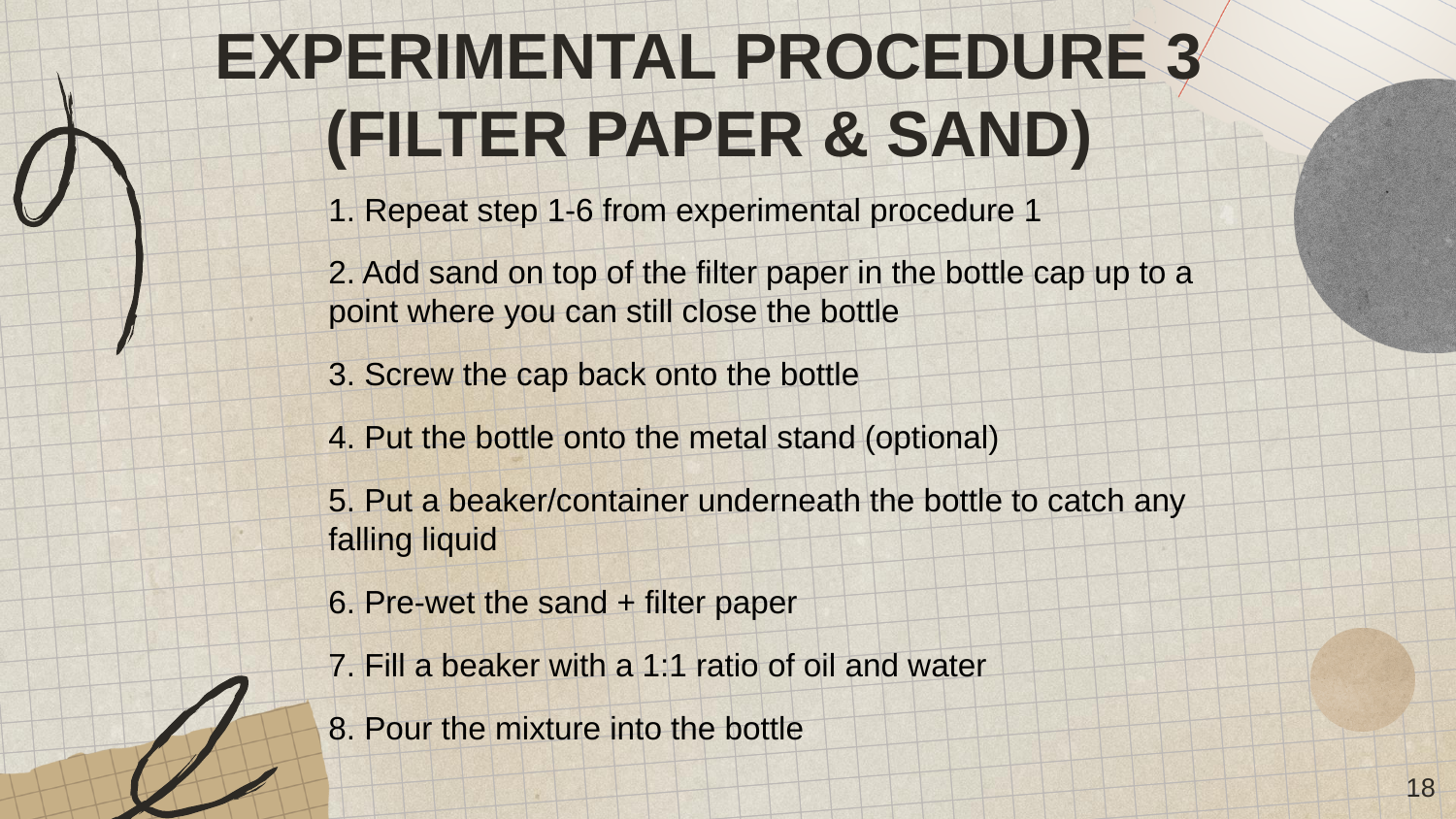

# EXPERIMENTAL PROCEDURE 3 (FILTER PAPER & SAND)
1. Repeat step 1-6 from experimental procedure 1
2. Add sand on top of the filter paper in the bottle cap up to a point where you can still close the bottle
3. Screw the cap back onto the bottle
4. Put the bottle onto the metal stand (optional)
5. Put a beaker/container underneath the bottle to catch any falling liquid
6. Pre-wet the sand + filter paper
7. Fill a beaker with a 1:1 ratio of oil and water
8. Pour the mixture into the bottle

18